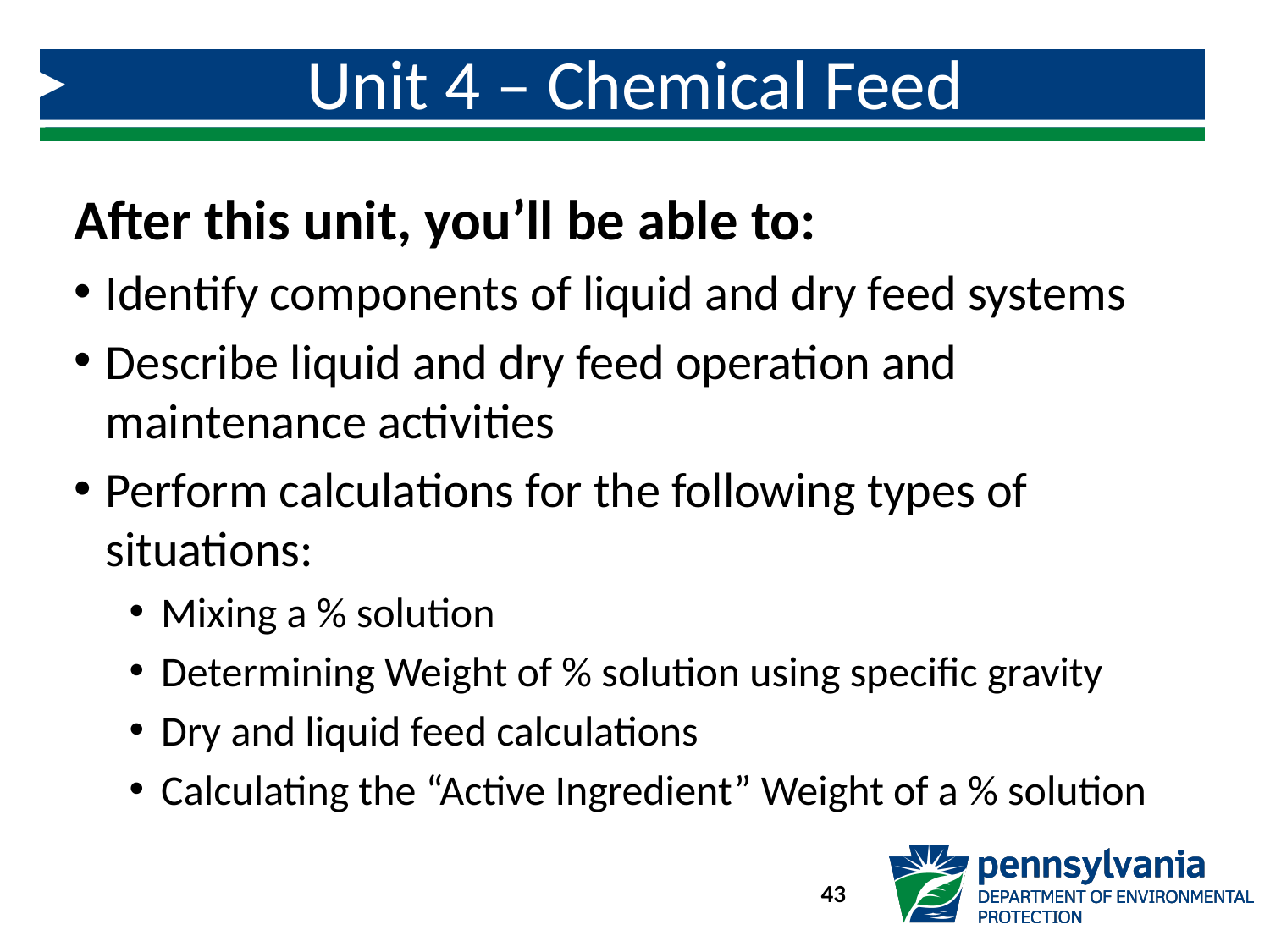

# Unit 4 – Chemical Feed
After this unit, you’ll be able to:
Identify components of liquid and dry feed systems
Describe liquid and dry feed operation and maintenance activities
Perform calculations for the following types of situations:
Mixing a % solution
Determining Weight of % solution using specific gravity
Dry and liquid feed calculations
Calculating the “Active Ingredient” Weight of a % solution

43